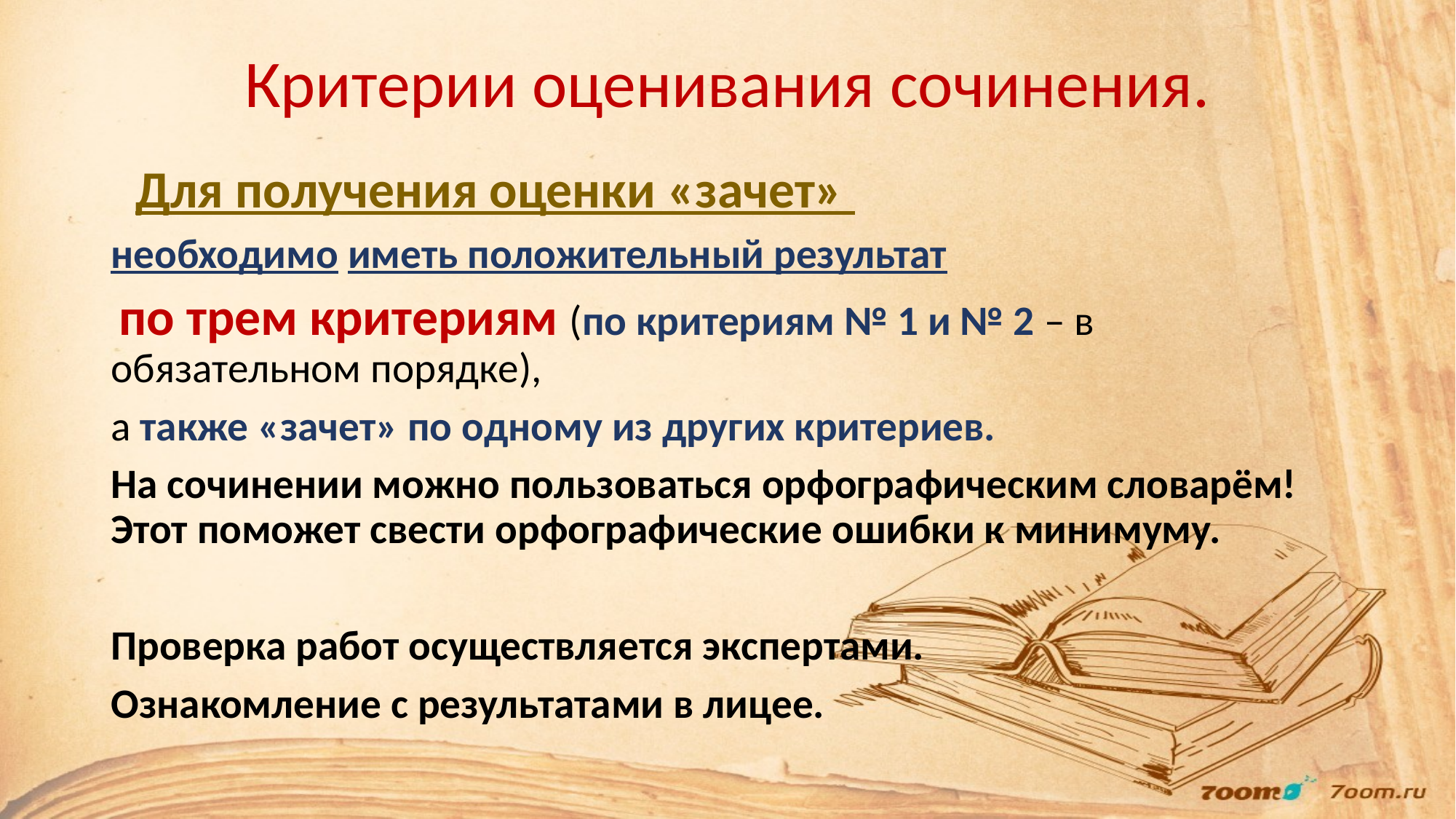

# Критерии оценивания сочинения.
   Для получения оценки «зачет»
необходимо иметь положительный результат
 по трем критериям (по критериям № 1 и № 2 – в обязательном порядке),
а также «зачет» по одному из других критериев.
На сочинении можно пользоваться орфографическим словарём! Этот поможет свести орфографические ошибки к минимуму.

Проверка работ осуществляется экспертами.
Ознакомление с результатами в лицее.